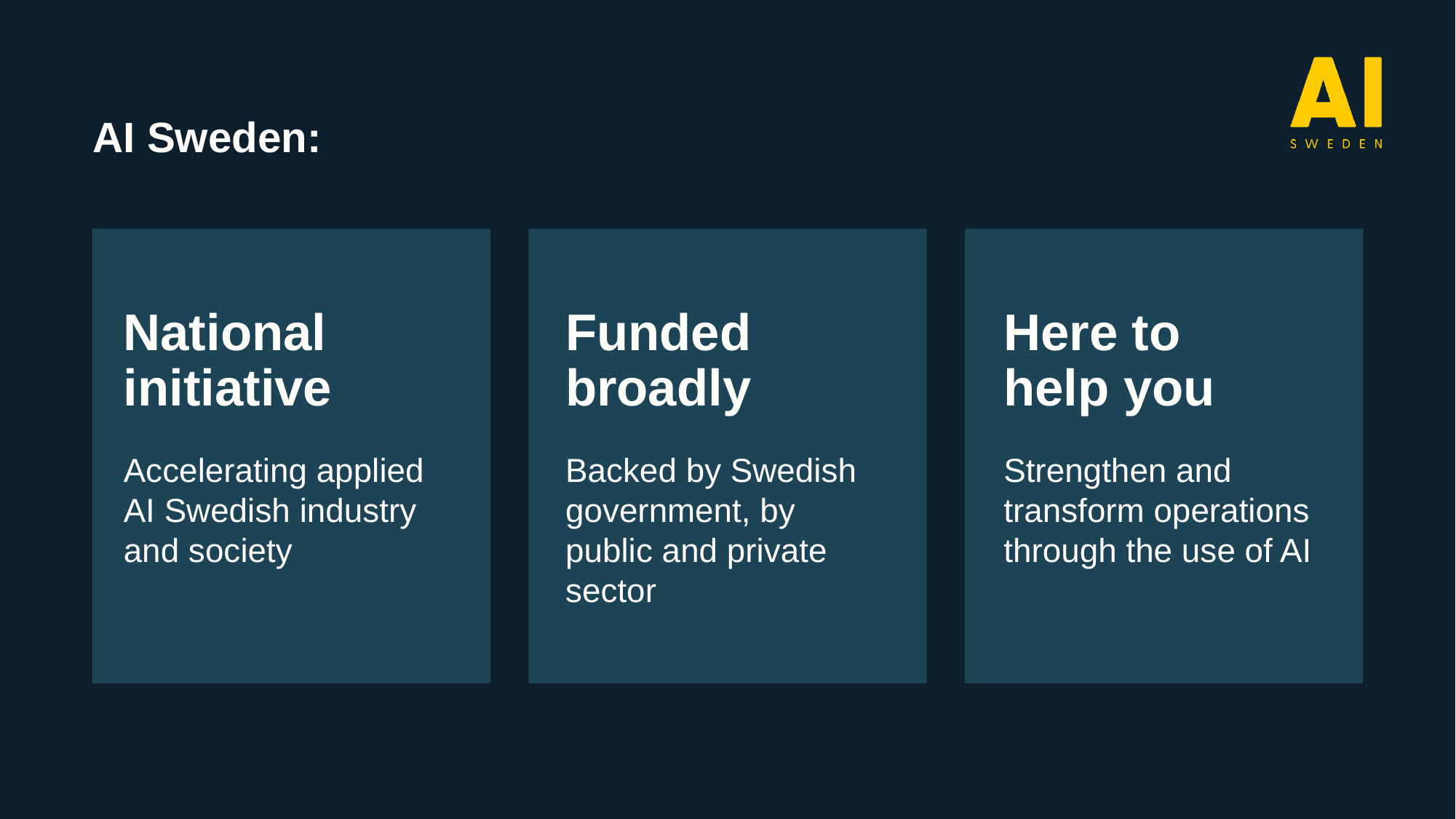

Layout: Three bullets colored background
AI Sweden:
# National initiative
Funded broadly
Here to
help you
Accelerating applied AI Swedish industry and society
Strengthen and transform operations through the use of AI
Backed by Swedish government, by public and private sector